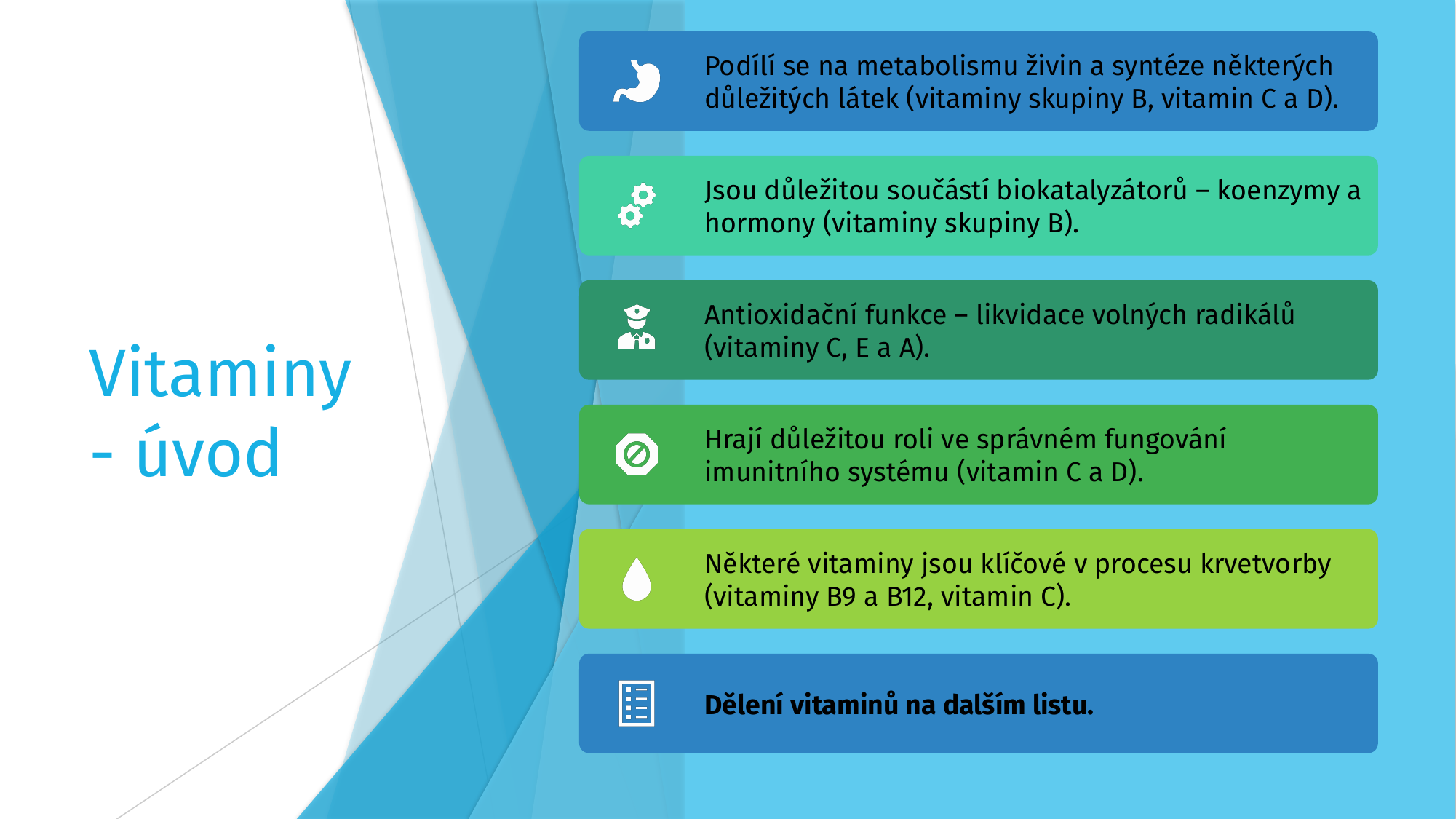

Podílí se na metabolismu živin a syntéze některých důležitých látek (vitaminy skupiny B, vitamin C a D).
Jsou důležitou součástí biokatalyzátorů – koenzymy a hormony (vitaminy skupiny B).
Antioxidační funkce – likvidace volných radikálů (vitaminy C, E a A).
Hrají důležitou roli ve správném fungování imunitního systému (vitamin C a D).
Některé vitaminy jsou klíčové v procesu krvetvorby (vitaminy B9 a B12, vitamin C).
Dělení vitaminů na dalším listu.
# Vitaminy - úvod